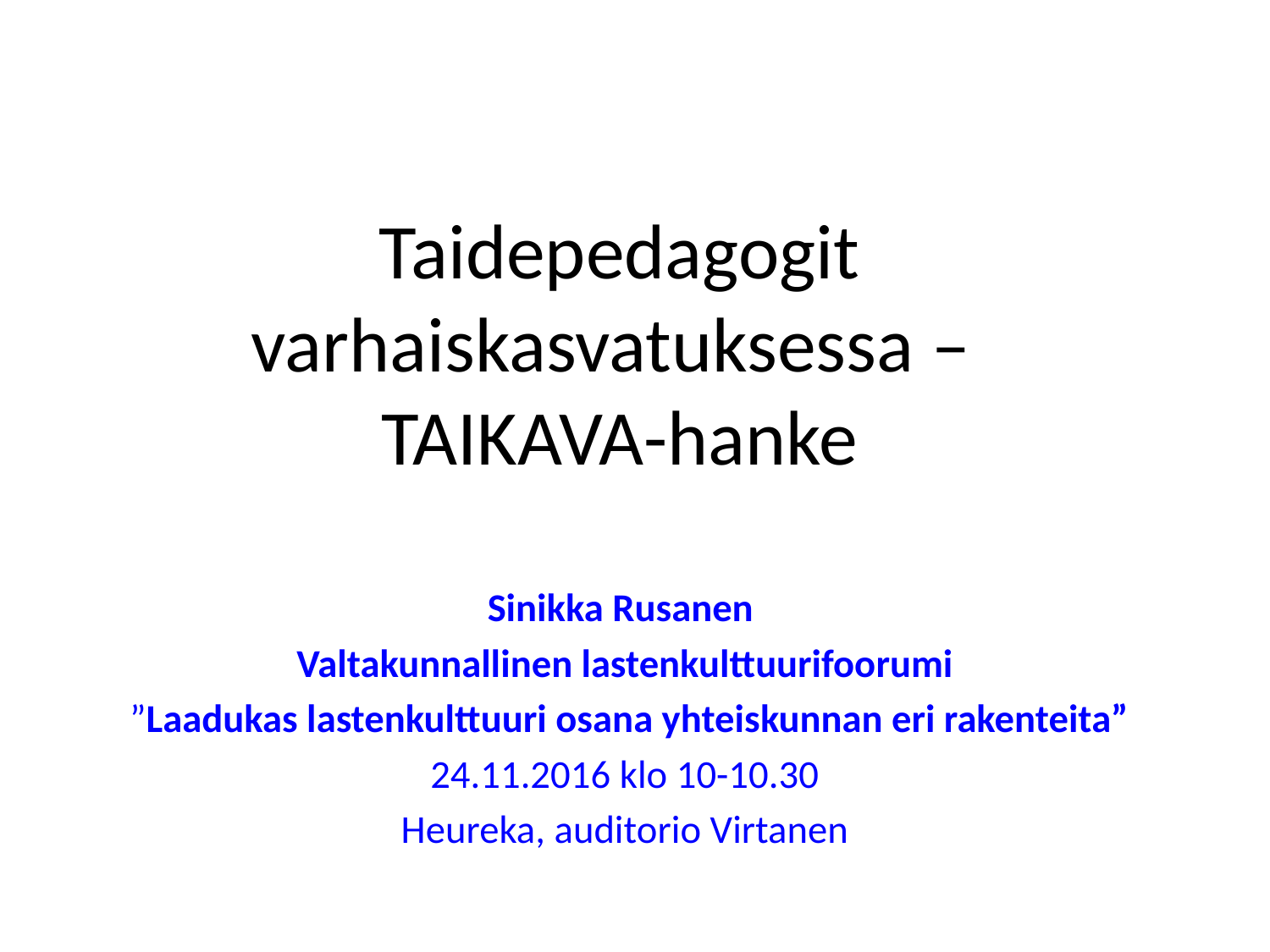

# Taidepedagogit varhaiskasvatuksessa – TAIKAVA-hanke
Sinikka Rusanen
Valtakunnallinen lastenkulttuurifoorumi
 ”Laadukas lastenkulttuuri osana yhteiskunnan eri rakenteita”
24.11.2016 klo 10-10.30
Heureka, auditorio Virtanen